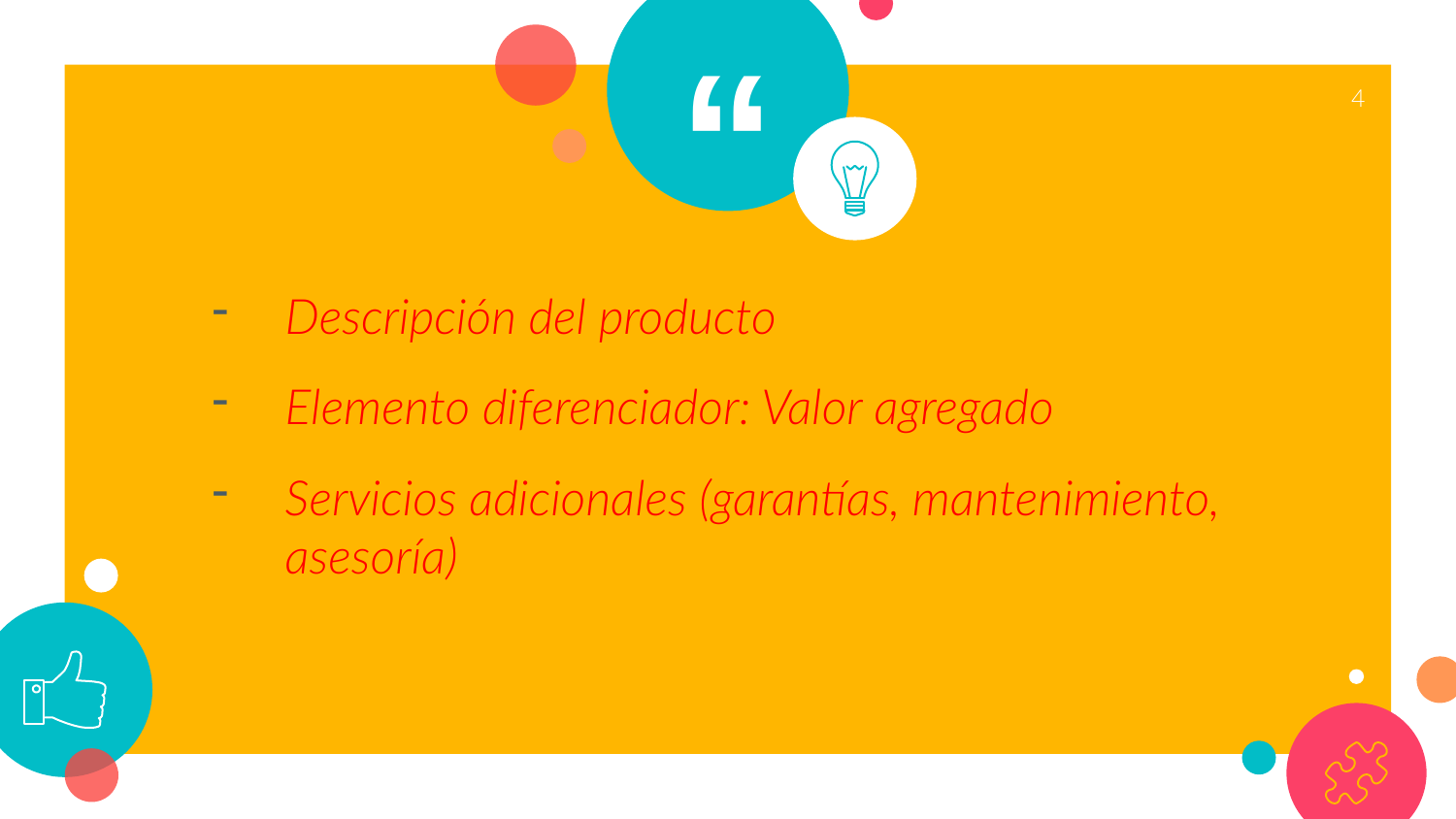

4
Descripción del producto
Elemento diferenciador: Valor agregado
Servicios adicionales (garantías, mantenimiento, asesoría)